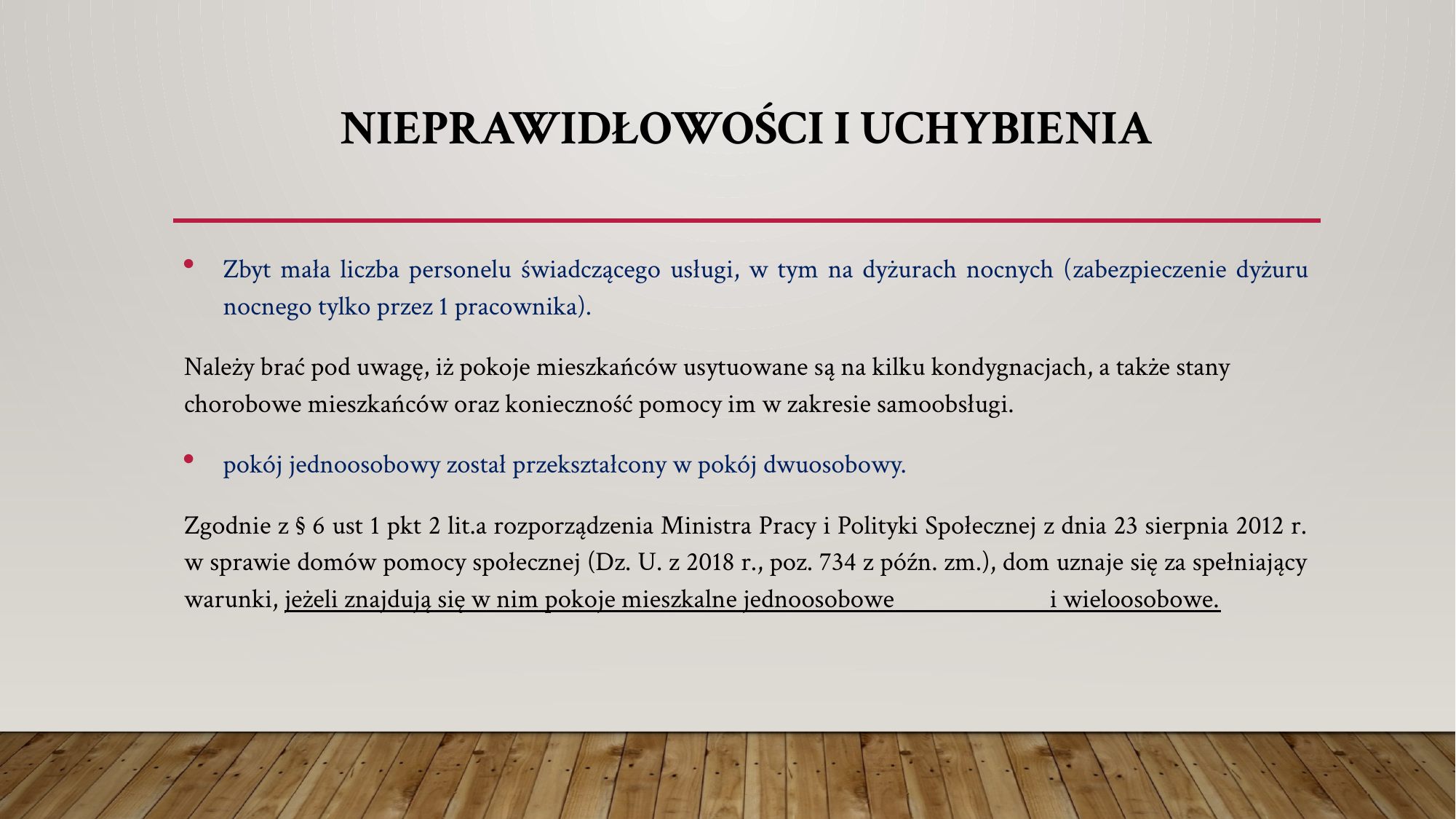

# NIEPRAWIDŁOWOŚCI I UCHYBIENIA
Zbyt mała liczba personelu świadczącego usługi, w tym na dyżurach nocnych (zabezpieczenie dyżuru nocnego tylko przez 1 pracownika).
Należy brać pod uwagę, iż pokoje mieszkańców usytuowane są na kilku kondygnacjach, a także stany chorobowe mieszkańców oraz konieczność pomocy im w zakresie samoobsługi.
pokój jednoosobowy został przekształcony w pokój dwuosobowy.
Zgodnie z § 6 ust 1 pkt 2 lit.a rozporządzenia Ministra Pracy i Polityki Społecznej z dnia 23 sierpnia 2012 r. w sprawie domów pomocy społecznej (Dz. U. z 2018 r., poz. 734 z późn. zm.), dom uznaje się za spełniający warunki, jeżeli znajdują się w nim pokoje mieszkalne jednoosobowe                          i wieloosobowe.